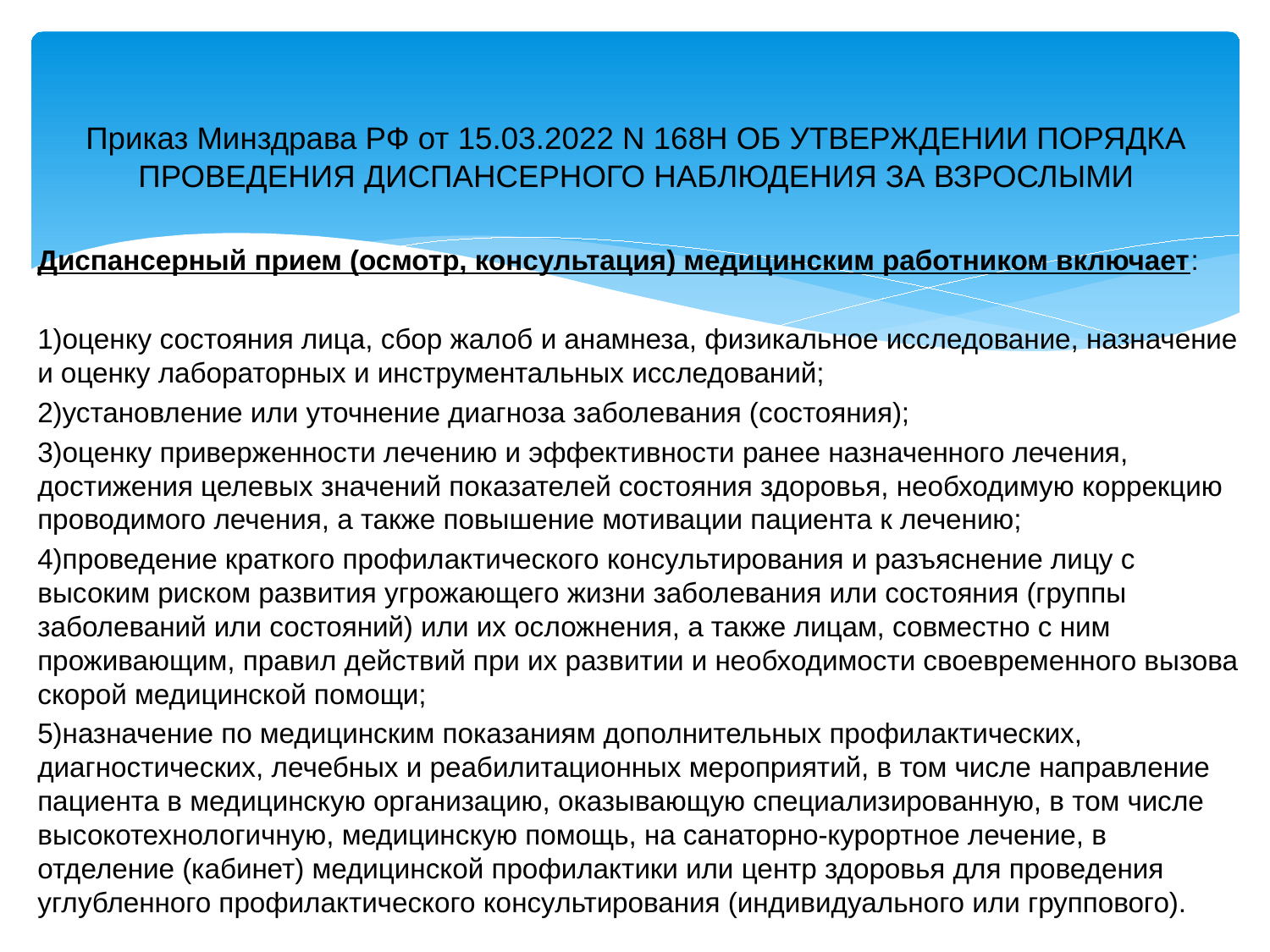

# Приказ Минздрава РФ от 15.03.2022 N 168Н ОБ УТВЕРЖДЕНИИ ПОРЯДКА ПРОВЕДЕНИЯ ДИСПАНСЕРНОГО НАБЛЮДЕНИЯ ЗА ВЗРОСЛЫМИ
Диспансерный прием (осмотр, консультация) медицинским работником включает:

1)оценку состояния лица, сбор жалоб и анамнеза, физикальное исследование, назначение и оценку лабораторных и инструментальных исследований;
2)установление или уточнение диагноза заболевания (состояния);
3)оценку приверженности лечению и эффективности ранее назначенного лечения, достижения целевых значений показателей состояния здоровья, необходимую коррекцию проводимого лечения, а также повышение мотивации пациента к лечению;
4)проведение краткого профилактического консультирования и разъяснение лицу с высоким риском развития угрожающего жизни заболевания или состояния (группы заболеваний или состояний) или их осложнения, а также лицам, совместно с ним проживающим, правил действий при их развитии и необходимости своевременного вызова скорой медицинской помощи;
5)назначение по медицинским показаниям дополнительных профилактических, диагностических, лечебных и реабилитационных мероприятий, в том числе направление пациента в медицинскую организацию, оказывающую специализированную, в том числе высокотехнологичную, медицинскую помощь, на санаторно-курортное лечение, в отделение (кабинет) медицинской профилактики или центр здоровья для проведения углубленного профилактического консультирования (индивидуального или группового).